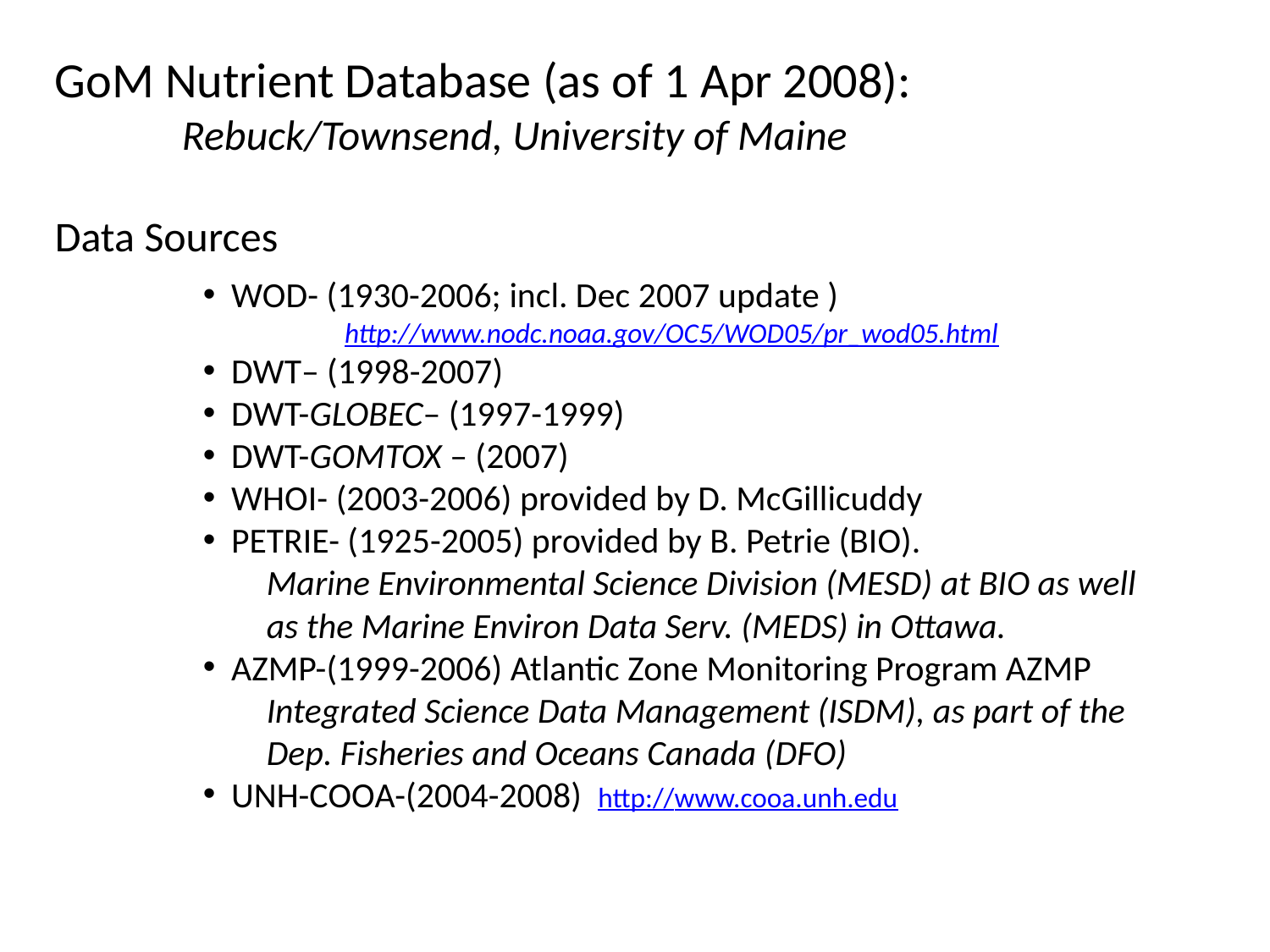

GoM Nutrient Database (as of 1 Apr 2008):
	Rebuck/Townsend, University of Maine

Data Sources

  WOD- (1930-2006; incl. Dec 2007 update )
http://www.nodc.noaa.gov/OC5/WOD05/pr_wod05.html
  DWT– (1998-2007)
  DWT-GLOBEC– (1997-1999)
  DWT-GOMTOX – (2007)
  WHOI- (2003-2006) provided by D. McGillicuddy
  PETRIE- (1925-2005) provided by B. Petrie (BIO).
Marine Environmental Science Division (MESD) at BIO as well as the Marine Environ Data Serv. (MEDS) in Ottawa.
  AZMP-(1999-2006) Atlantic Zone Monitoring Program AZMP
Integrated Science Data Management (ISDM), as part of the Dep. Fisheries and Oceans Canada (DFO)
  UNH-COOA-(2004-2008)  http://www.cooa.unh.edu